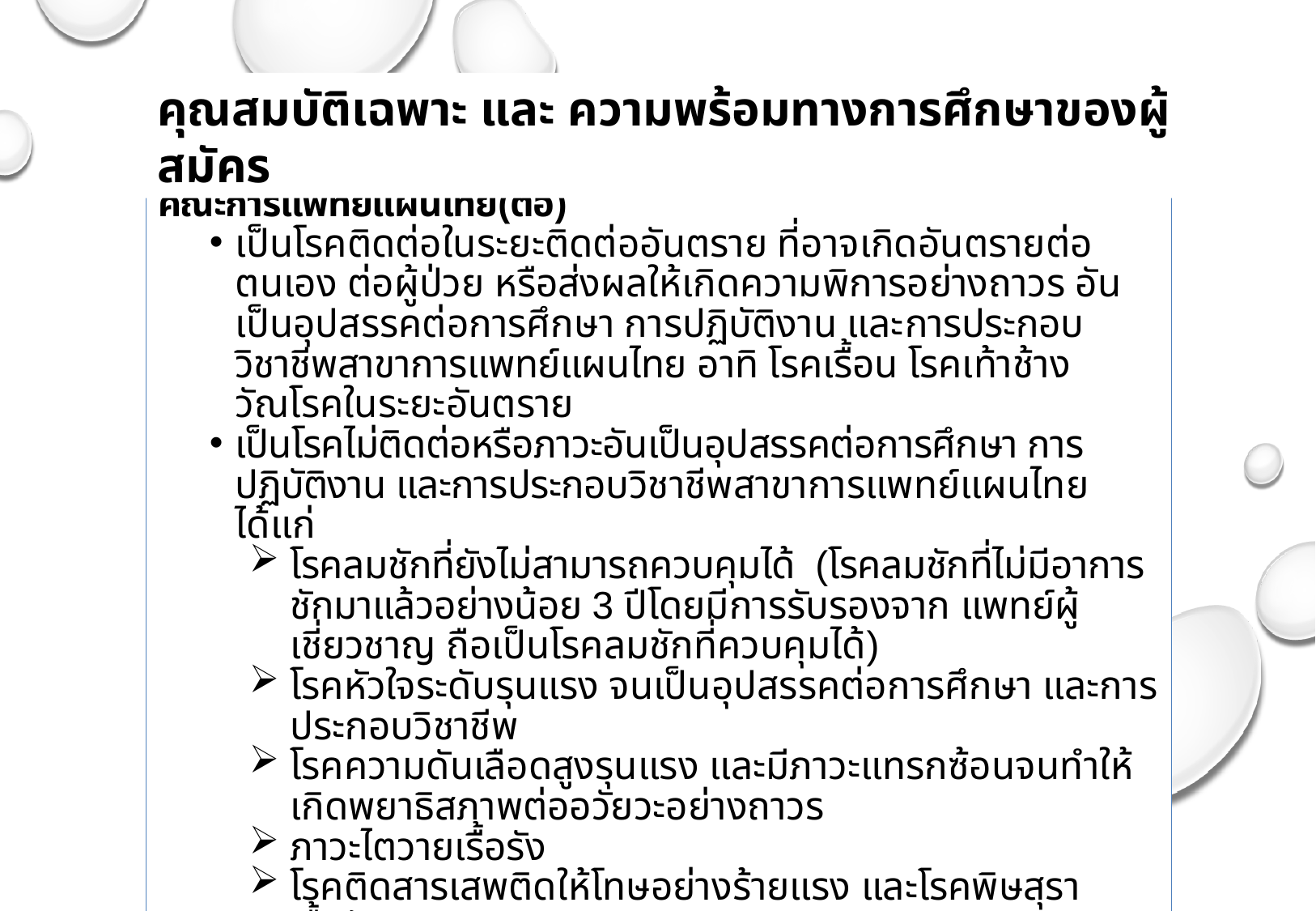

คุณสมบัติเฉพาะ และ ความพร้อมทางการศึกษาของผู้สมัคร
คณะการแพทย์แผนไทย(ต่อ)
เป็นโรคติดต่อในระยะติดต่ออันตราย ที่อาจเกิดอันตรายต่อตนเอง ต่อผู้ป่วย หรือส่งผลให้เกิดความพิการอย่างถาวร อันเป็นอุปสรรคต่อการศึกษา การปฏิบัติงาน และการประกอบวิชาชีพสาขาการแพทย์แผนไทย อาทิ โรคเรื้อน โรคเท้าช้าง วัณโรคในระยะอันตราย
เป็นโรคไม่ติดต่อหรือภาวะอันเป็นอุปสรรคต่อการศึกษา การปฏิบัติงาน และการประกอบวิชาชีพสาขาการแพทย์แผนไทย ได้แก่
โรคลมชักที่ยังไม่สามารถควบคุมได้  (โรคลมชักที่ไม่มีอาการชักมาแล้วอย่างน้อย 3 ปีโดยมีการรับรองจาก แพทย์ผู้เชี่ยวชาญ ถือเป็นโรคลมชักที่ควบคุมได้)
โรคหัวใจระดับรุนแรง จนเป็นอุปสรรคต่อการศึกษา และการประกอบวิชาชีพ
โรคความดันเลือดสูงรุนแรง และมีภาวะแทรกซ้อนจนทำให้เกิดพยาธิสภาพต่ออวัยวะอย่างถาวร
ภาวะไตวายเรื้อรัง
โรคติดสารเสพติดให้โทษอย่างร้ายแรง และโรคพิษสุราเรื้อรัง
มีความพิการทางร่างกายอันเป็นอุปสรรคต่อการศึกษา การปฏิบัติงาน และการประกอบวิชาชีพ